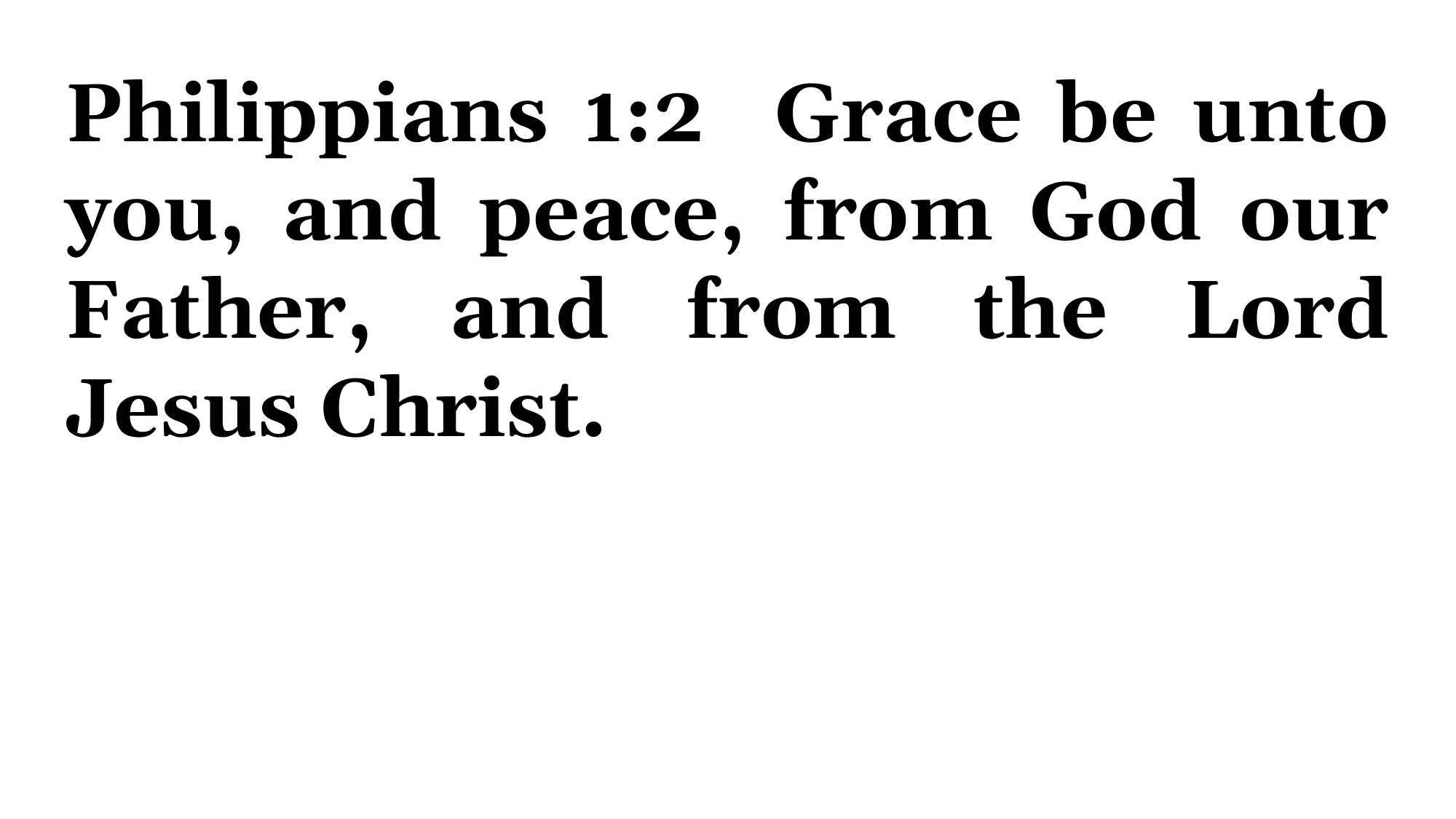

Philippians 1:2  Grace be unto you, and peace, from God our Father, and from the Lord Jesus Christ.